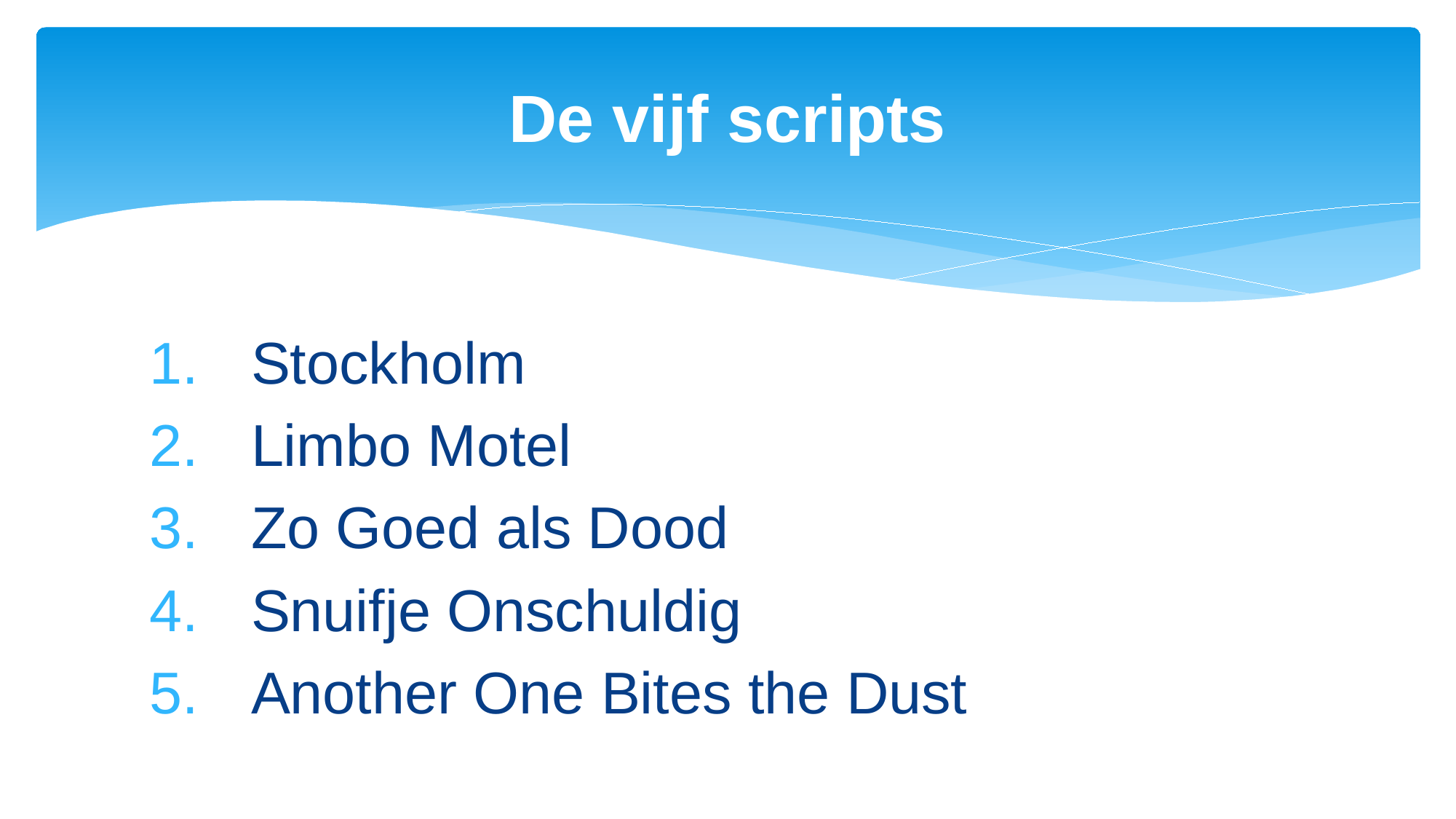

# De vijf scripts
Stockholm
Limbo Motel
Zo Goed als Dood
Snuifje Onschuldig
Another One Bites the Dust